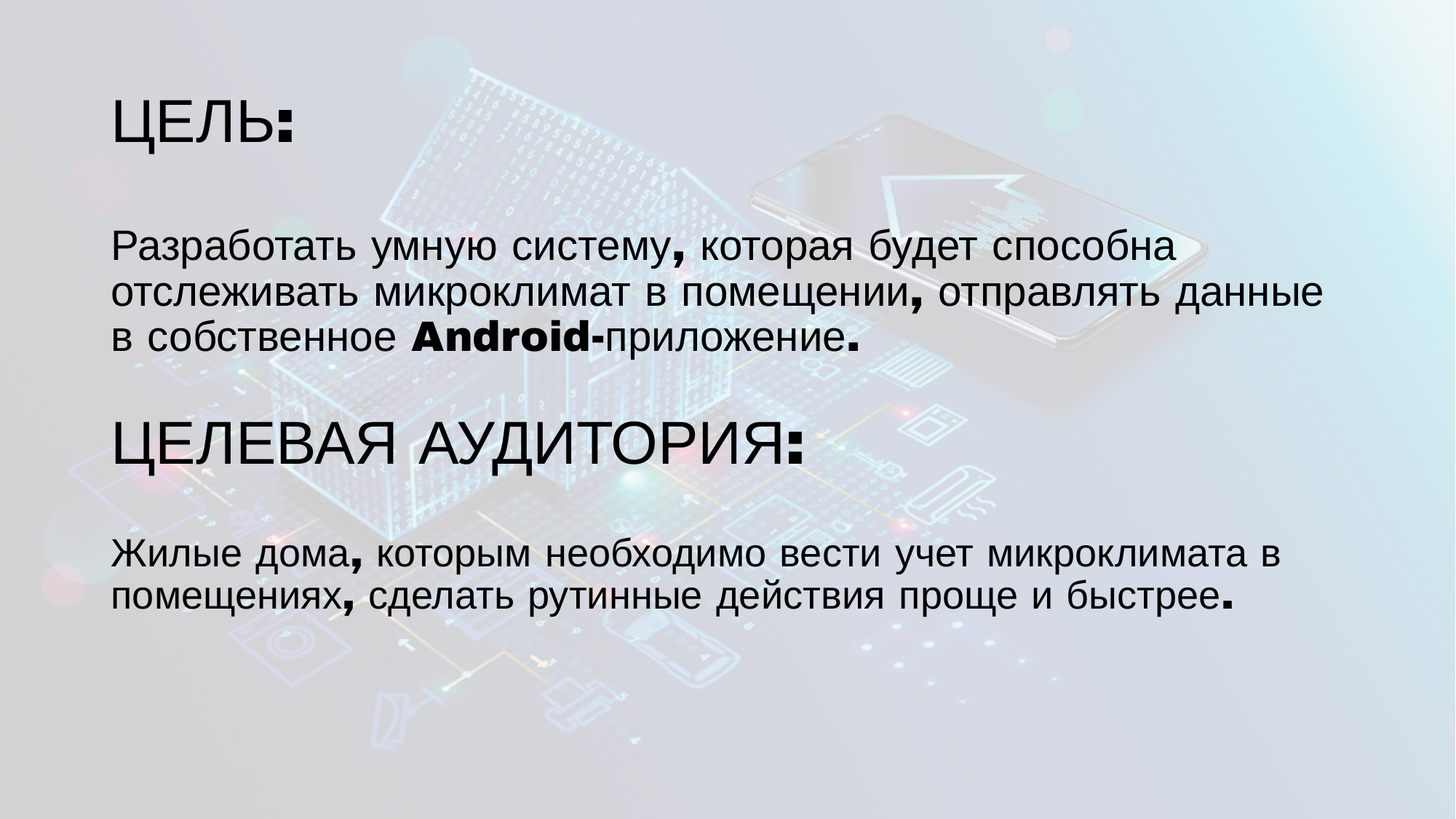

# ЦЕЛЬ:
Разработать умную систему, которая будет способна отслеживать микроклимат в помещении, отправлять данные в собственное Android-приложение.

ЦЕЛЕВАЯ АУДИТОРИЯ:
Жилые дома, которым необходимо вести учет микроклимата в помещениях, сделать рутинные действия проще и быстрее.